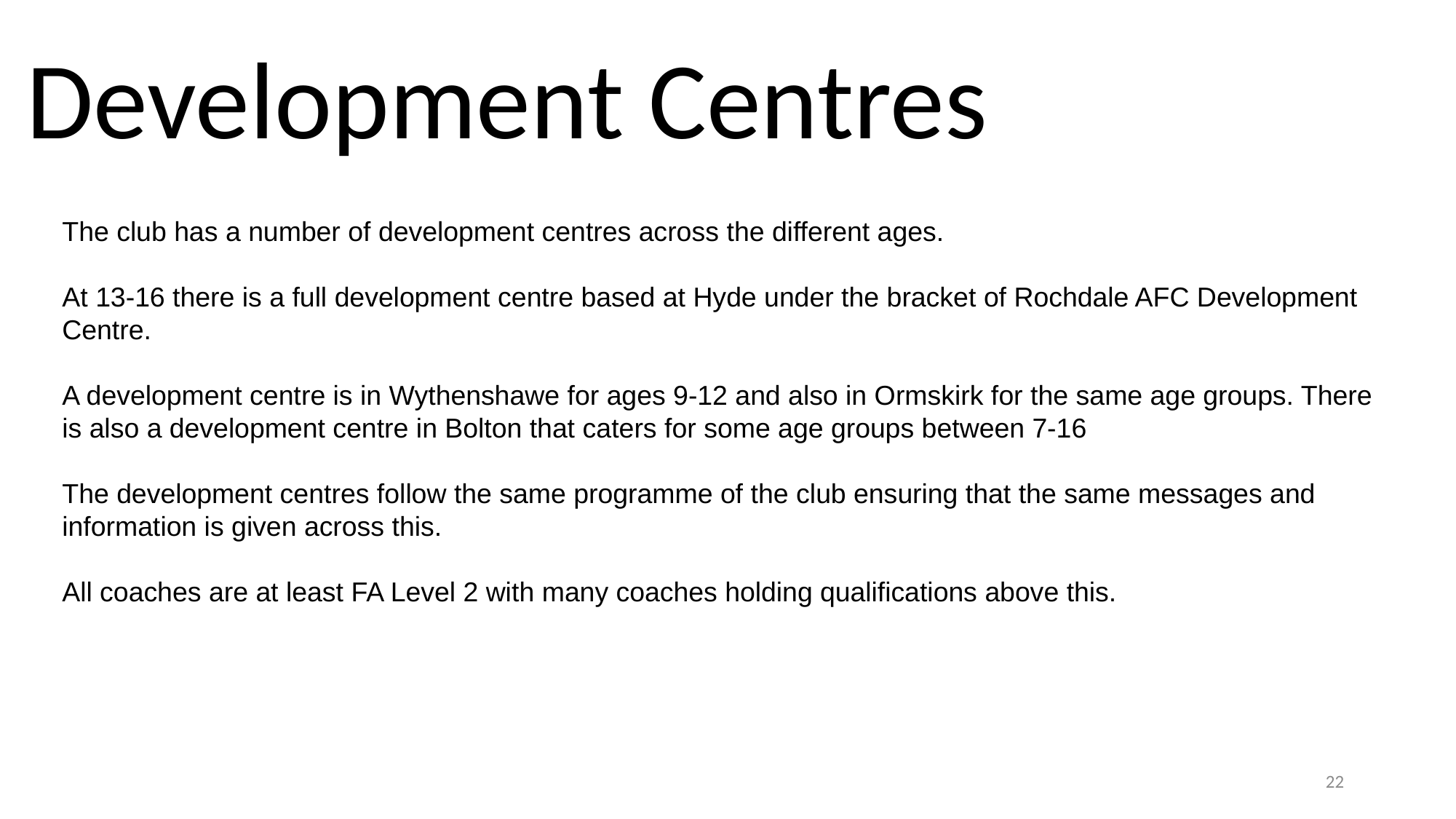

Development Centres
The club has a number of development centres across the different ages.

At 13-16 there is a full development centre based at Hyde under the bracket of Rochdale AFC Development Centre.

A development centre is in Wythenshawe for ages 9-12 and also in Ormskirk for the same age groups. There is also a development centre in Bolton that caters for some age groups between 7-16

The development centres follow the same programme of the club ensuring that the same messages and information is given across this.

All coaches are at least FA Level 2 with many coaches holding qualifications above this.
22